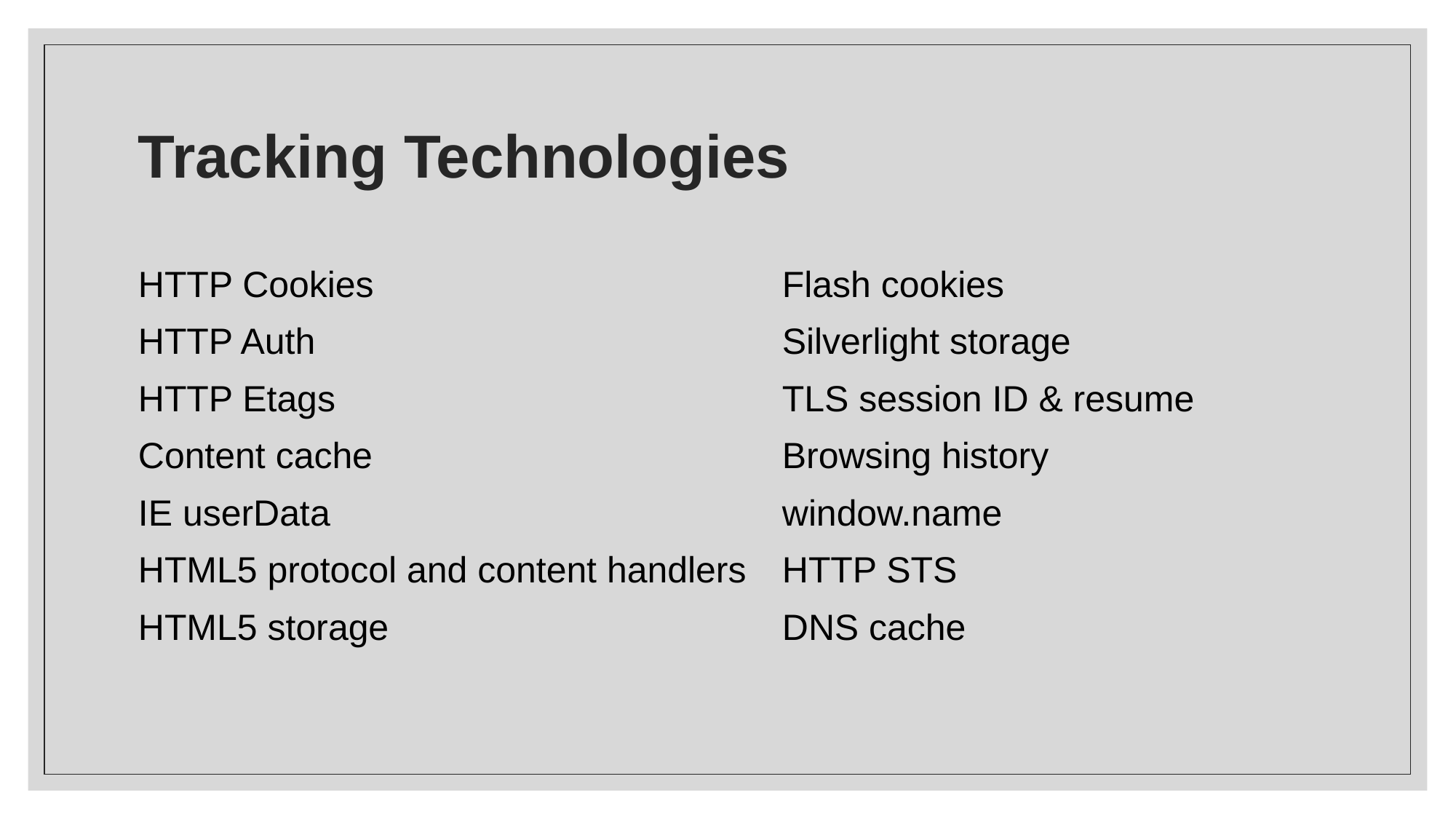

# Tracking Technologies
HTTP Cookies
HTTP Auth
HTTP Etags
Content cache
IE userData
HTML5 protocol and content handlers
HTML5 storage

Flash cookies
Silverlight storage
TLS session ID & resume
Browsing history
window.name
HTTP STS
DNS cache